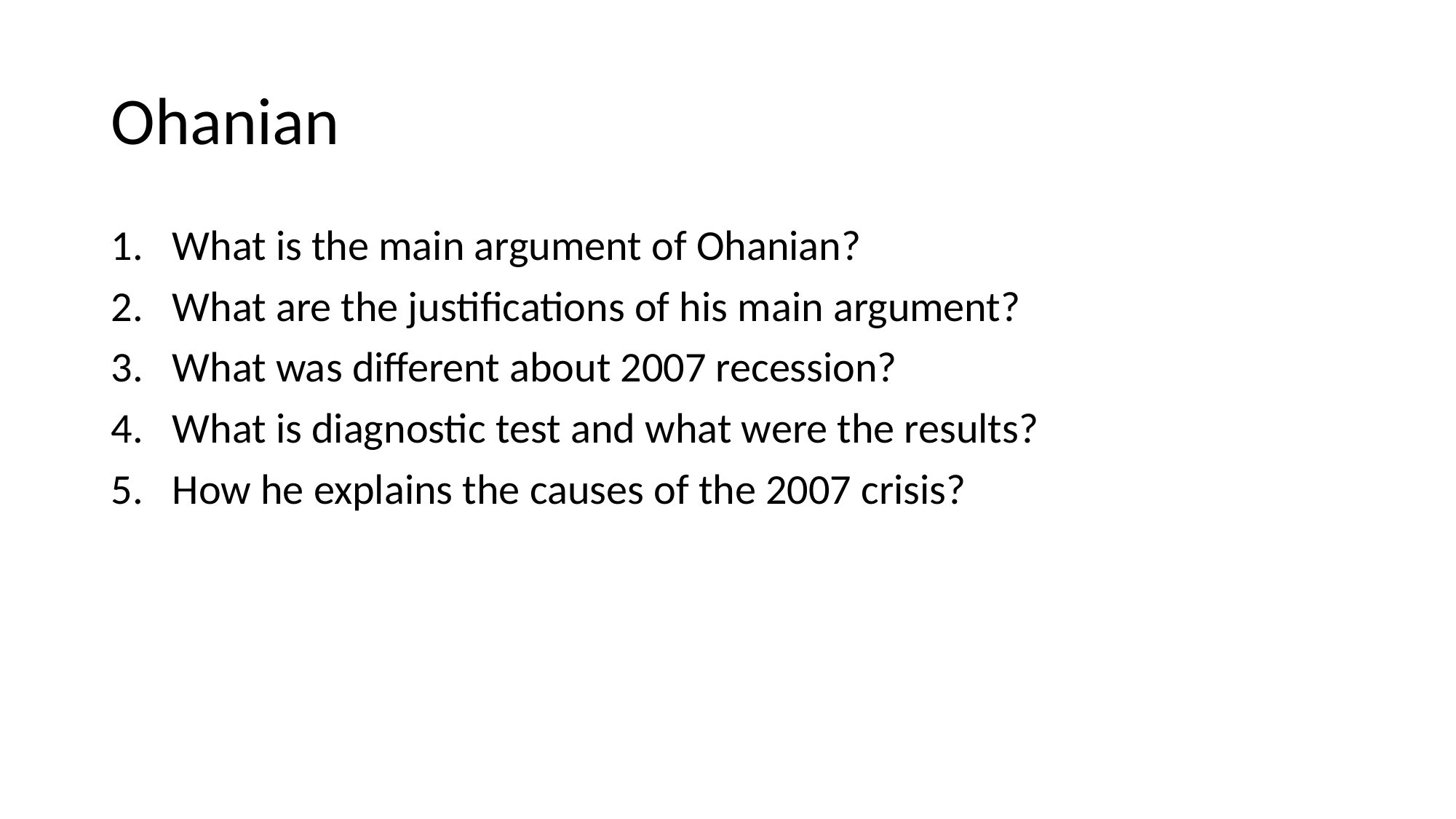

# Ohanian
What is the main argument of Ohanian?
What are the justifications of his main argument?
What was different about 2007 recession?
What is diagnostic test and what were the results?
How he explains the causes of the 2007 crisis?